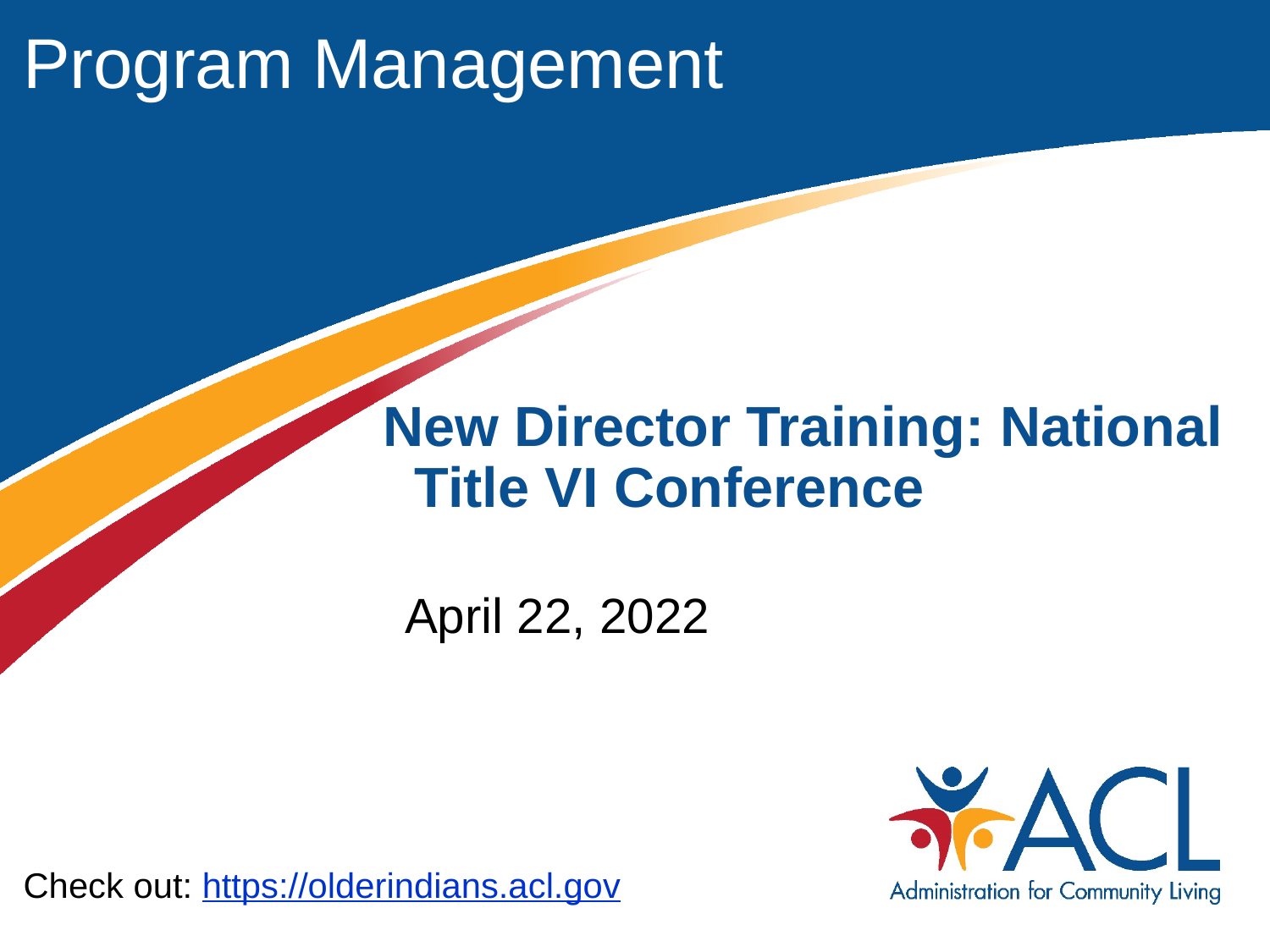

Program Management

New Director Training: National Title VI Conference
April 22, 2022
Check out: https://olderindians.acl.gov